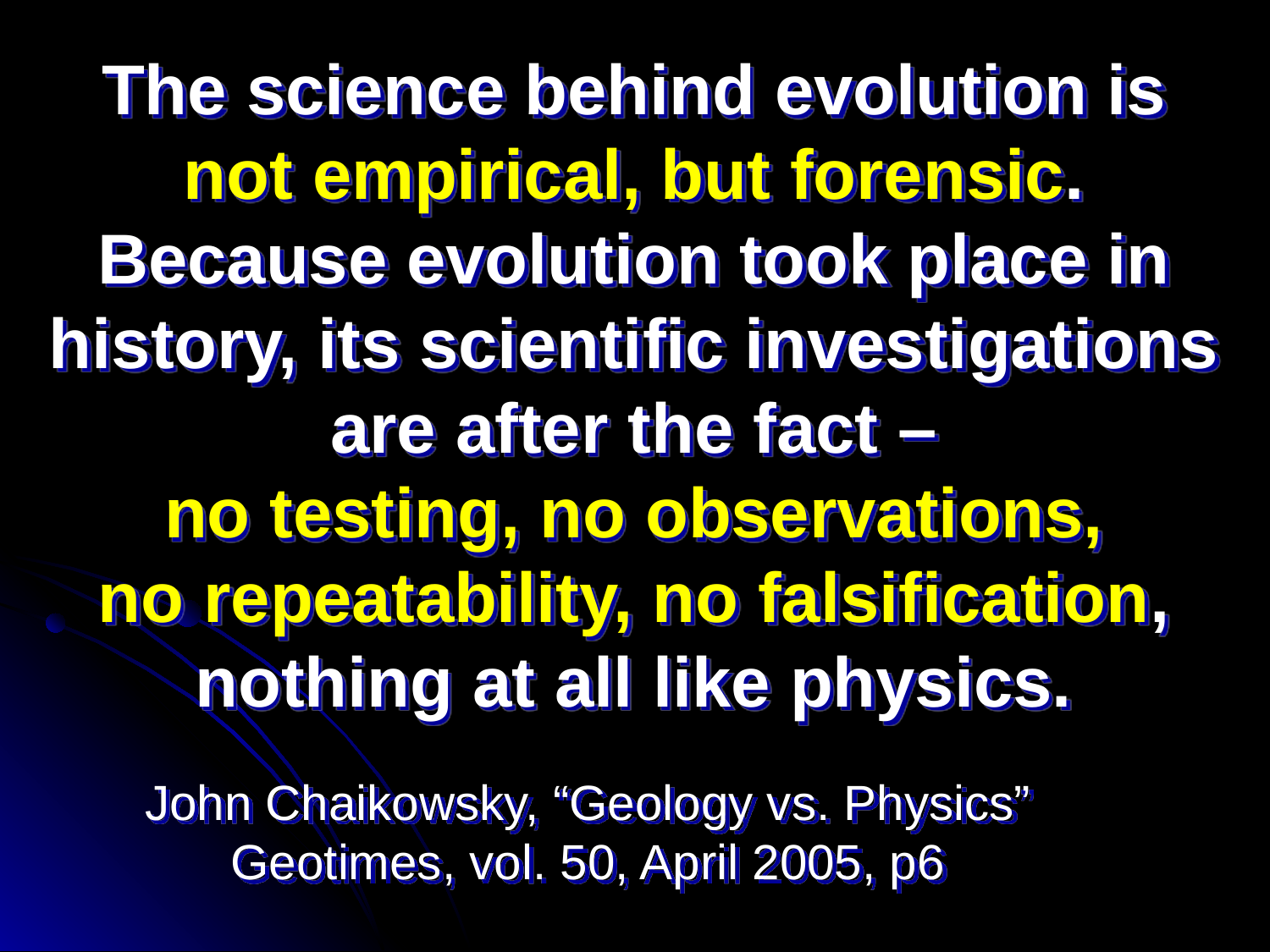

The science behind evolution is not empirical, but forensic.
Because evolution took place in history, its scientific investigations are after the fact –
no testing, no observations,
no repeatability, no falsification, nothing at all like physics.
# John Chaikowsky, “Geology vs. Physics” Geotimes, vol. 50, April 2005, p6